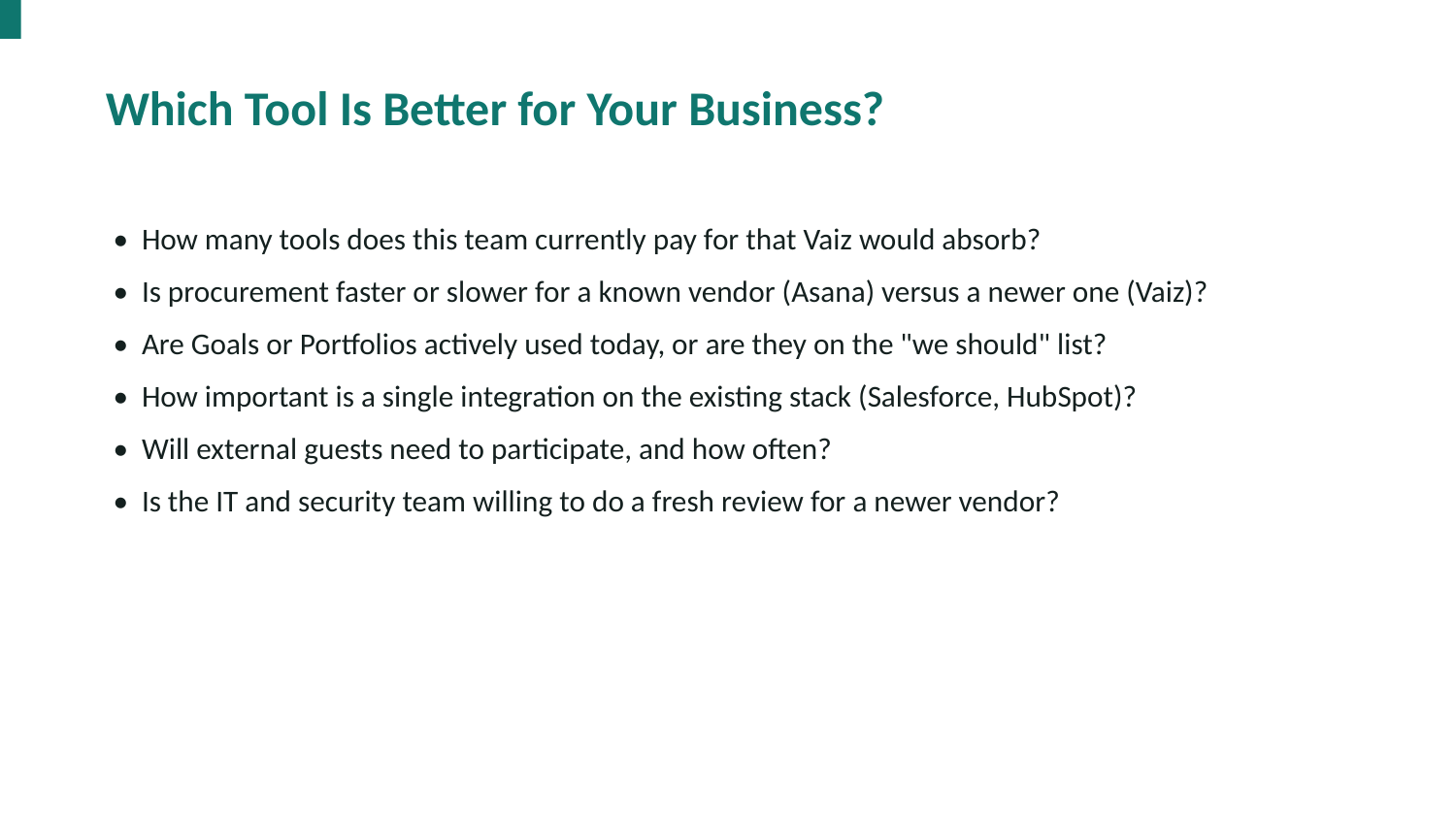

Which Tool Is Better for Your Business?
•  How many tools does this team currently pay for that Vaiz would absorb?
•  Is procurement faster or slower for a known vendor (Asana) versus a newer one (Vaiz)?
•  Are Goals or Portfolios actively used today, or are they on the "we should" list?
•  How important is a single integration on the existing stack (Salesforce, HubSpot)?
•  Will external guests need to participate, and how often?
•  Is the IT and security team willing to do a fresh review for a newer vendor?